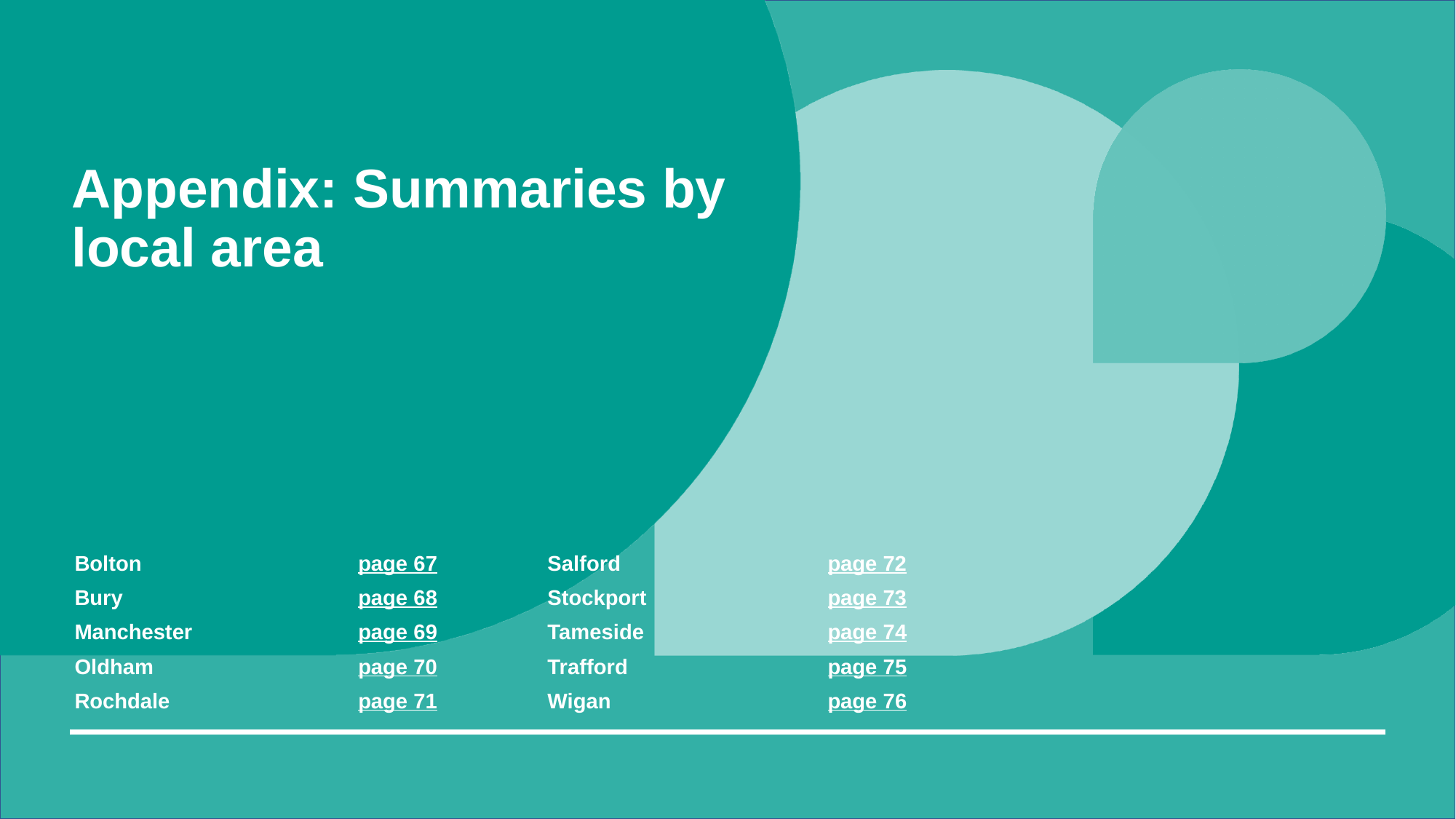

# Appendix: Summaries by local area
| Bolton | page 67 |
| --- | --- |
| Bury | page 68 |
| Manchester | page 69 |
| Oldham | page 70 |
| Rochdale | page 71 |
| Salford | page 72 |
| --- | --- |
| Stockport | page 73 |
| Tameside | page 74 |
| Trafford | page 75 |
| Wigan | page 76 |